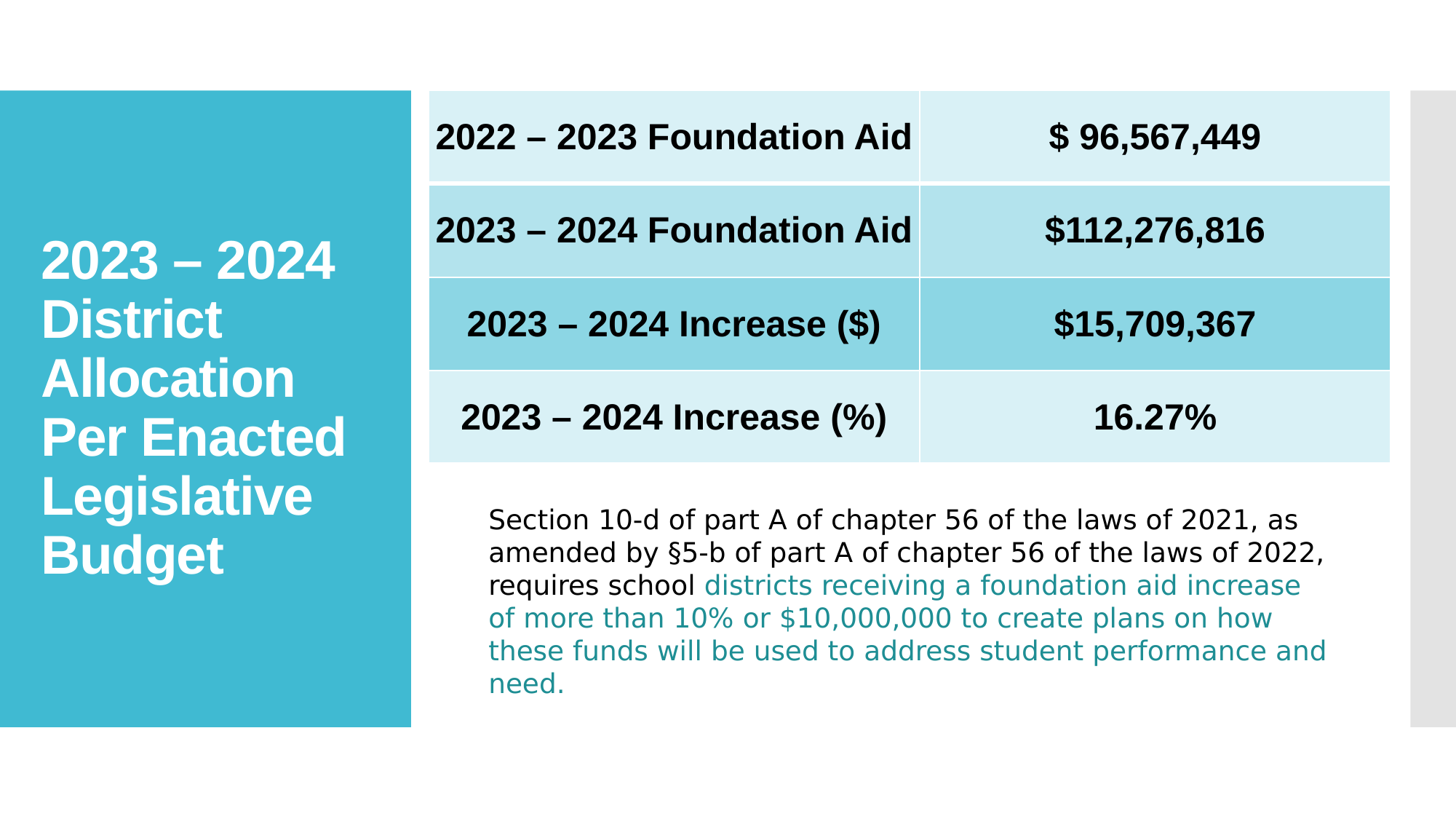

| 2022 – 2023 Foundation Aid | $ 96,567,449 |
| --- | --- |
| 2023 – 2024 Foundation Aid | $112,276,816 |
| 2023 – 2024 Increase ($) | $15,709,367 |
| 2023 – 2024 Increase (%) | 16.27% |
# 2023 – 2024 District Allocation Per Enacted Legislative  Budget
Section 10-d of part A of chapter 56 of the laws of 2021, as amended by §5-b of part A of chapter 56 of the laws of 2022, requires school districts receiving a foundation aid increase of more than 10% or $10,000,000 to create plans on how these funds will be used to address student performance and need.